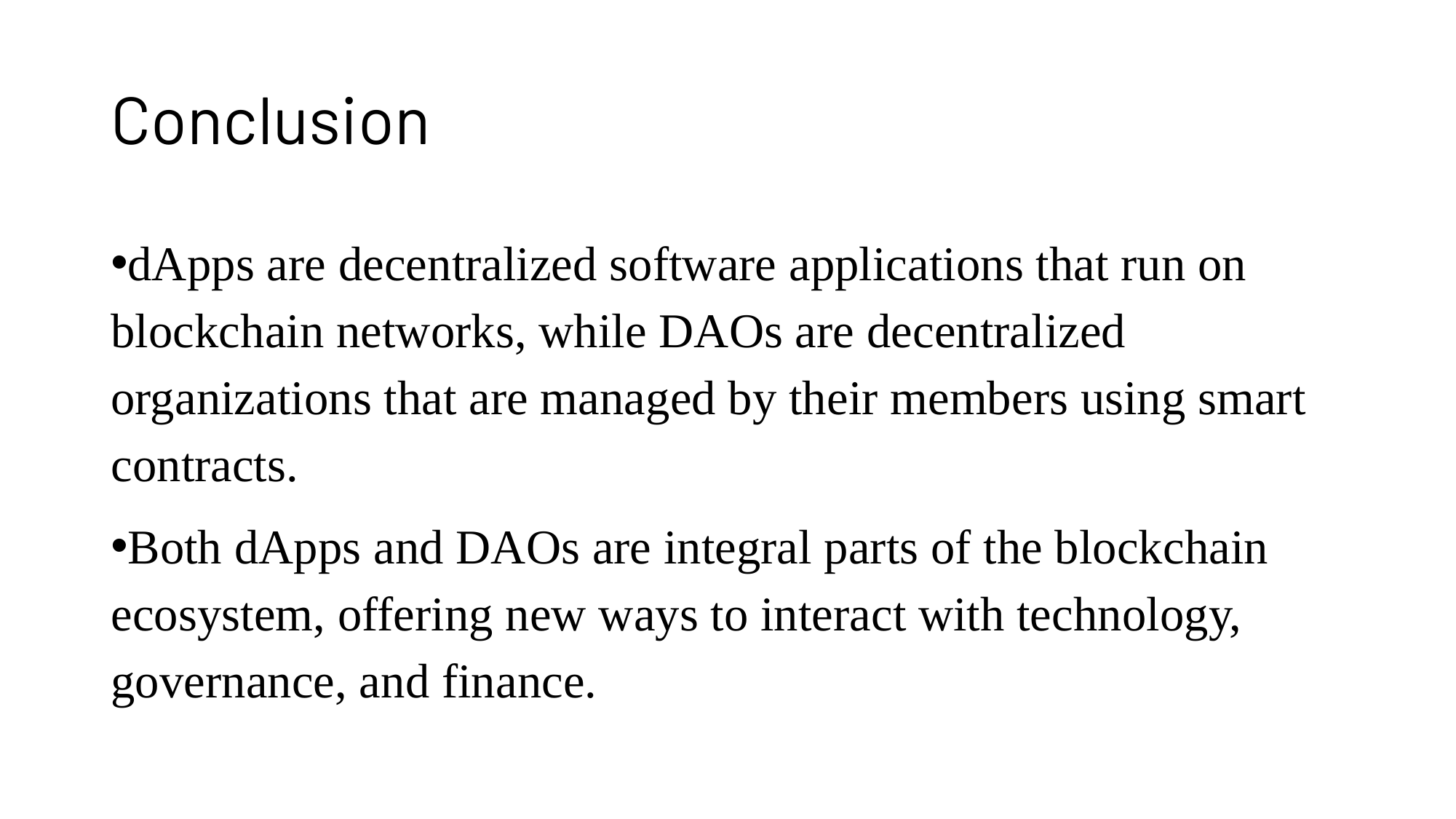

# Conclusion
dApps are decentralized software applications that run on blockchain networks, while DAOs are decentralized organizations that are managed by their members using smart contracts.
Both dApps and DAOs are integral parts of the blockchain ecosystem, offering new ways to interact with technology, governance, and finance.